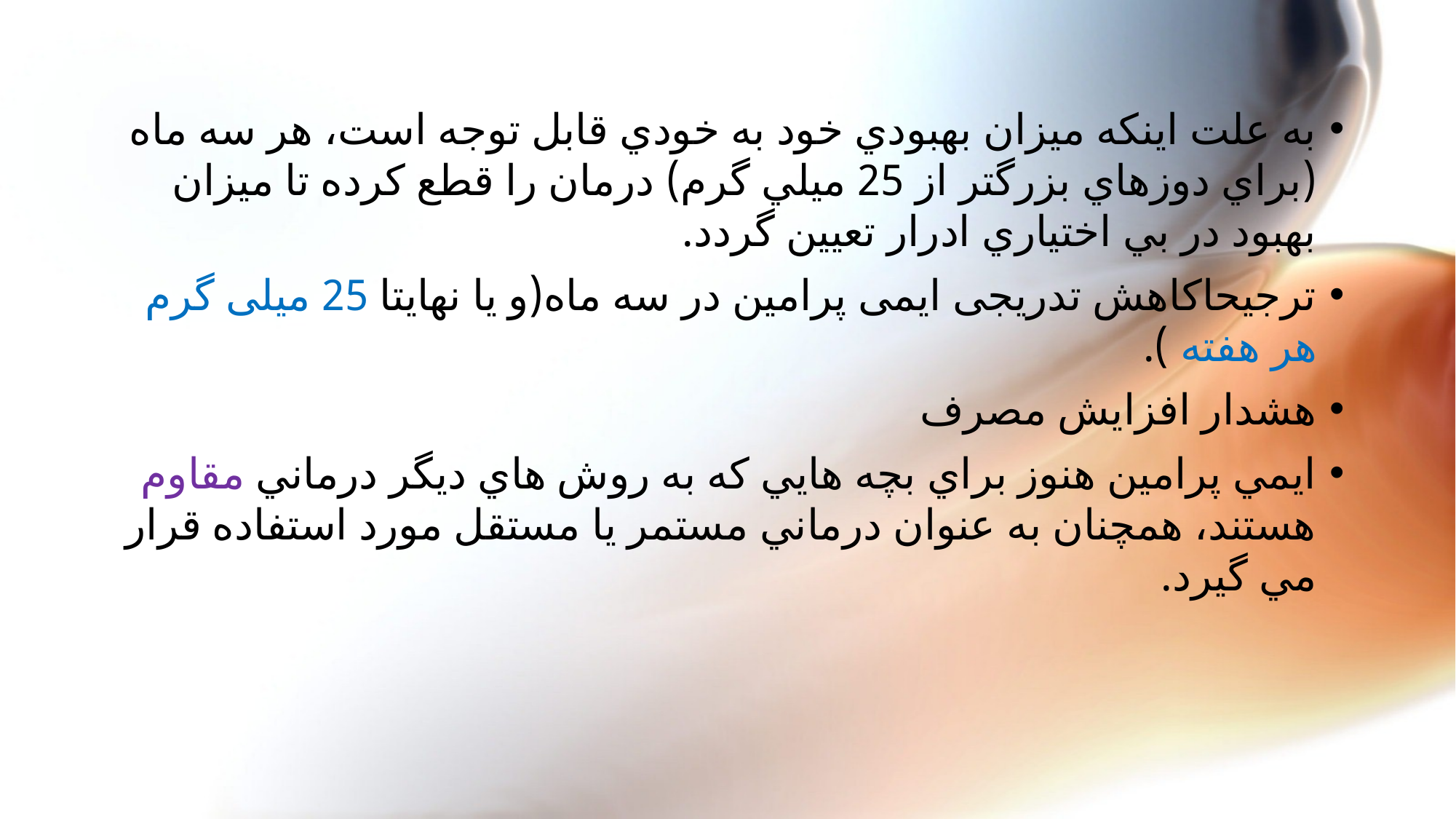

به علت اینکه ميزان بهبودي خود به خودي قابل توجه است، هر سه ماه (براي دوزهاي بزرگتر از 25 ميلي گرم) درمان را قطع كرده تا ميزان بهبود در بي اختياري ادرار تعيين گردد.
ترجیحاکاهش تدریجی ایمی پرامین در سه ماه(و یا نهایتا 25 میلی گرم هر هفته ).
هشدار افزایش مصرف
ايمي پرامين هنوز براي بچه هايي كه به روش هاي ديگر درماني مقاوم هستند، همچنان به عنوان درماني مستمر يا مستقل مورد استفاده قرار مي گيرد.